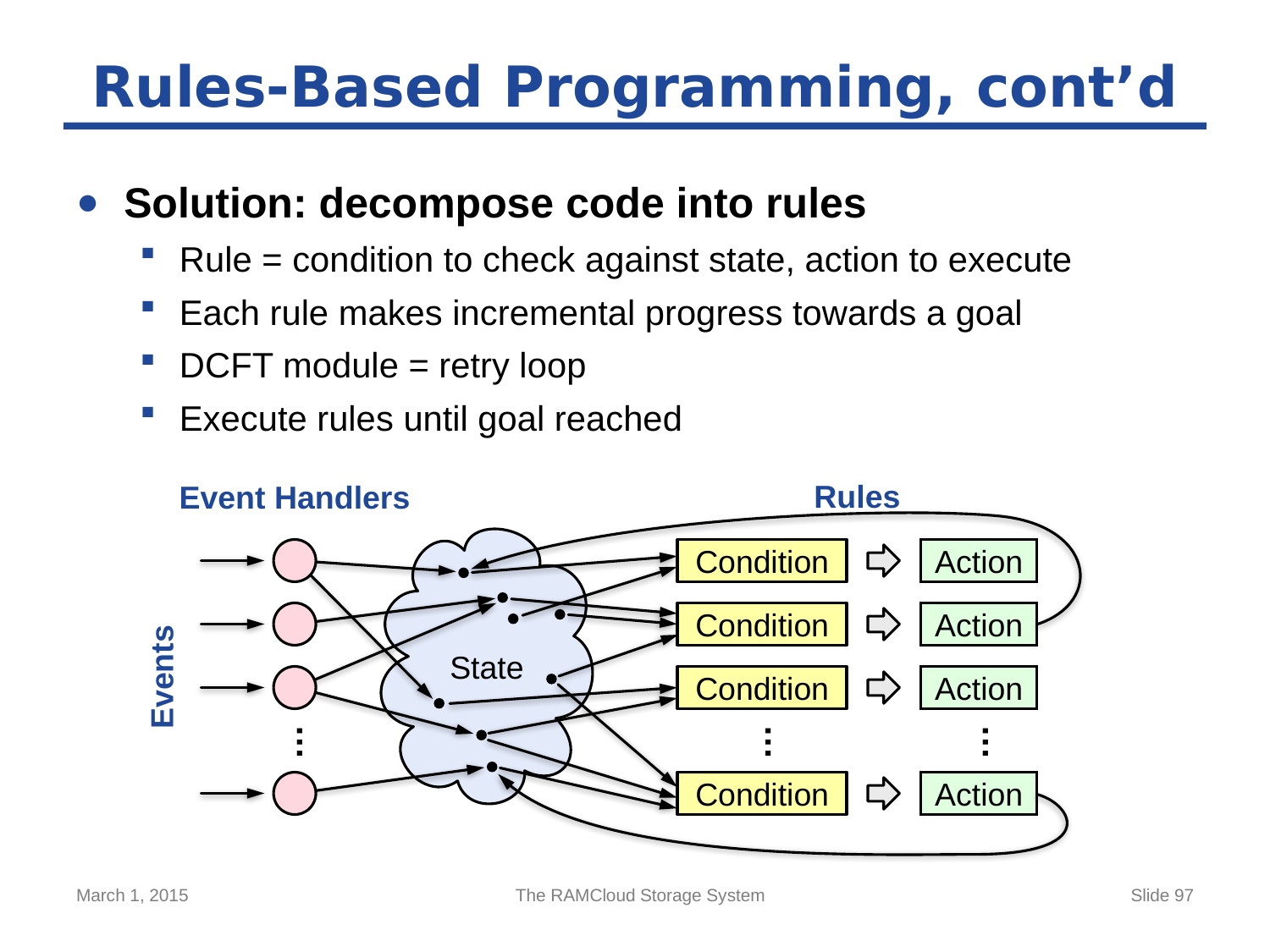

# Rules-Based Programming, cont’d
Solution: decompose code into rules
Rule = condition to check against state, action to execute
Each rule makes incremental progress towards a goal
DCFT module = retry loop
Execute rules until goal reached

Rules
Event Handlers

State

Condition
Action

Condition
Action

Events

Condition
Action

…
…
…

Condition
Action

March 1, 2015
The RAMCloud Storage System
Slide 97